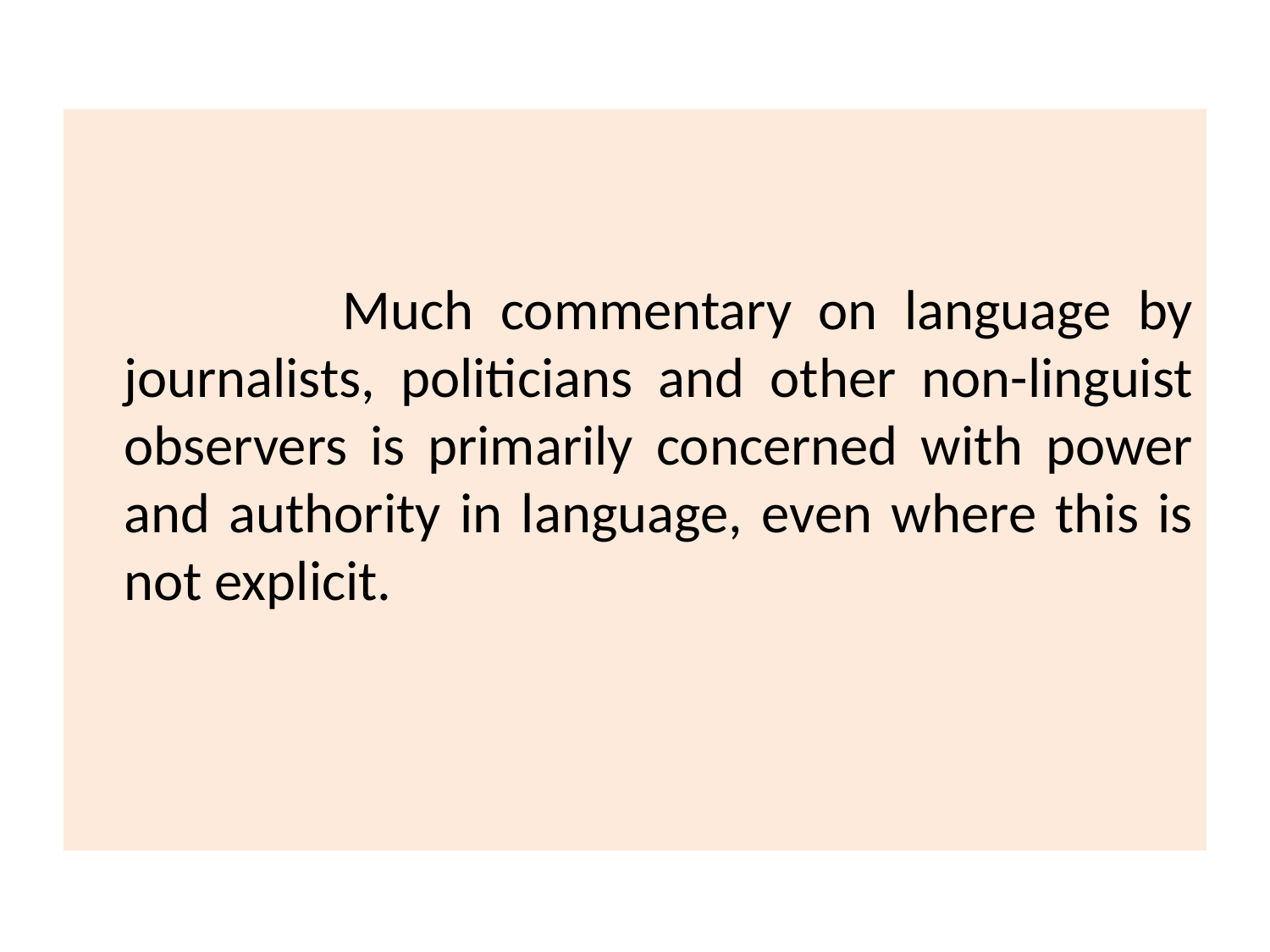

Much commentary on language by journalists, politicians and other non-linguist observers is primarily concerned with power and authority in language, even where this is not explicit.